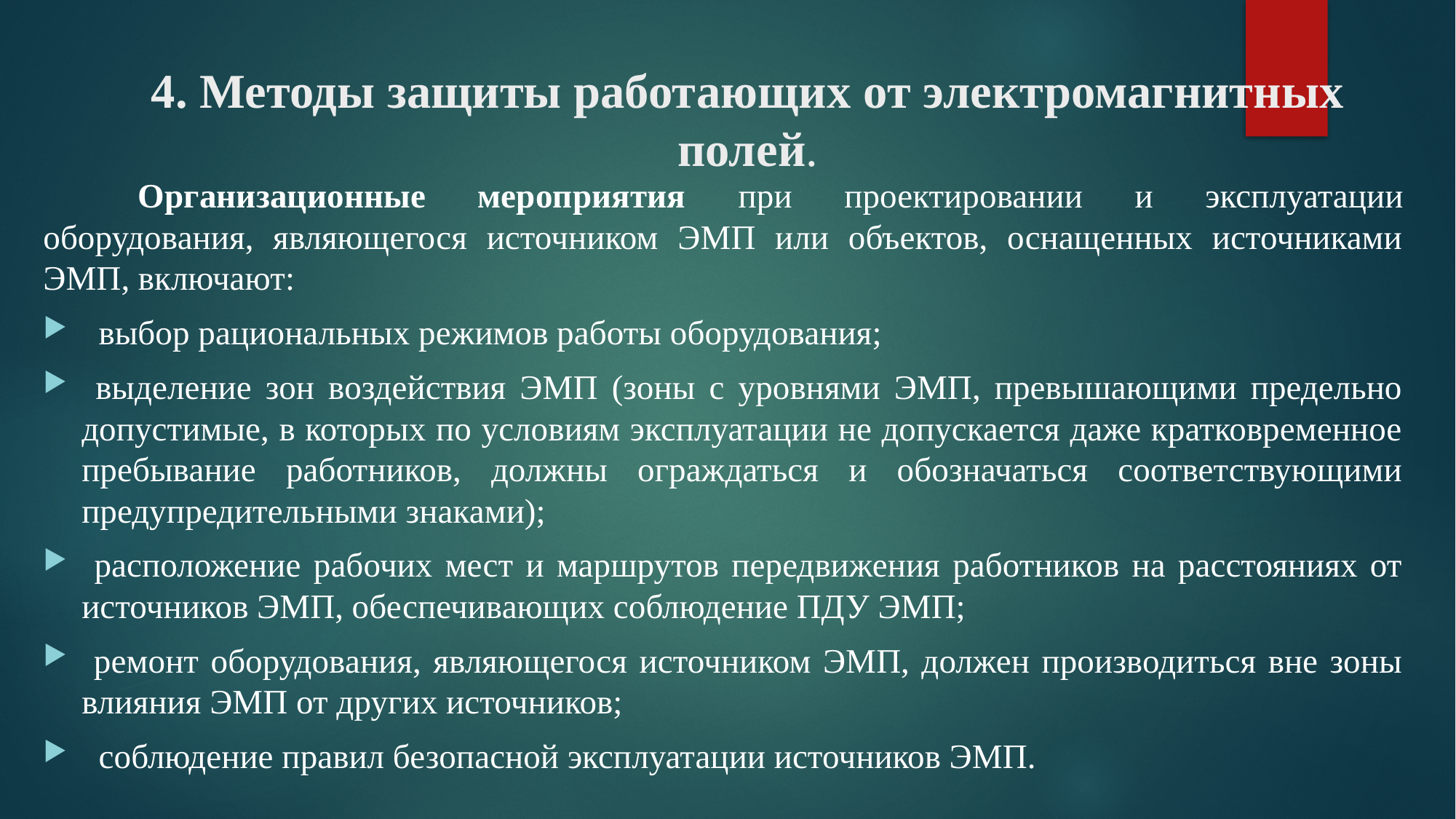

# 4. Методы защиты работающих от электромагнитных полей.
		Организационные мероприятия при проектировании и эксплуатации оборудования, являющегося источником ЭМП или объектов, оснащенных источниками ЭМП, включают:
  выбор рациональных режимов работы оборудования;
 выделение зон воздействия ЭМП (зоны с уровнями ЭМП, превышающими предельно допустимые, в которых по условиям эксплуатации не допускается даже кратковременное пребывание работников, должны ограждаться и обозначаться соответствующими предупредительными знаками);
 расположение рабочих мест и маршрутов передвижения работников на расстояниях от источников ЭМП, обеспечивающих соблюдение ПДУ ЭМП;
 ремонт оборудования, являющегося источником ЭМП, должен производиться вне зоны влияния ЭМП от других источников;
  соблюдение правил безопасной эксплуатации источников ЭМП.